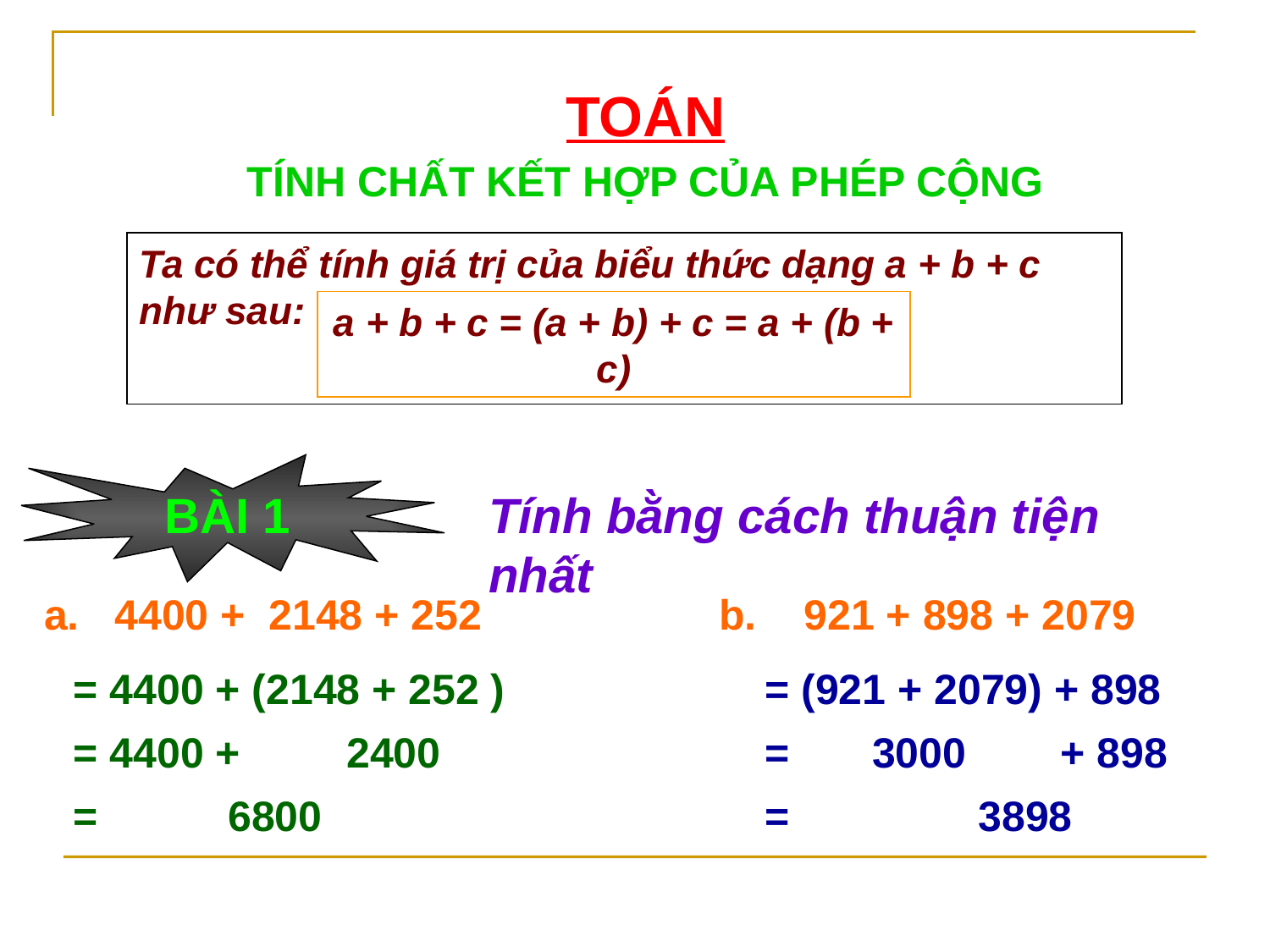

TOÁN
TÍNH CHẤT KẾT HỢP CỦA PHÉP CỘNG
Ta có thể tính giá trị của biểu thức dạng a + b + c như sau:

a + b + c = (a + b) + c = a + (b + c)

BÀI 1
Tính bằng cách thuận tiện nhất
a.   4400 +  2148 + 252
b.    921 + 898 + 2079
= 4400 + (2148 + 252 )
= 4400 +         2400
=           6800
= (921 + 2079) + 898
=       3000        + 898
=                3898